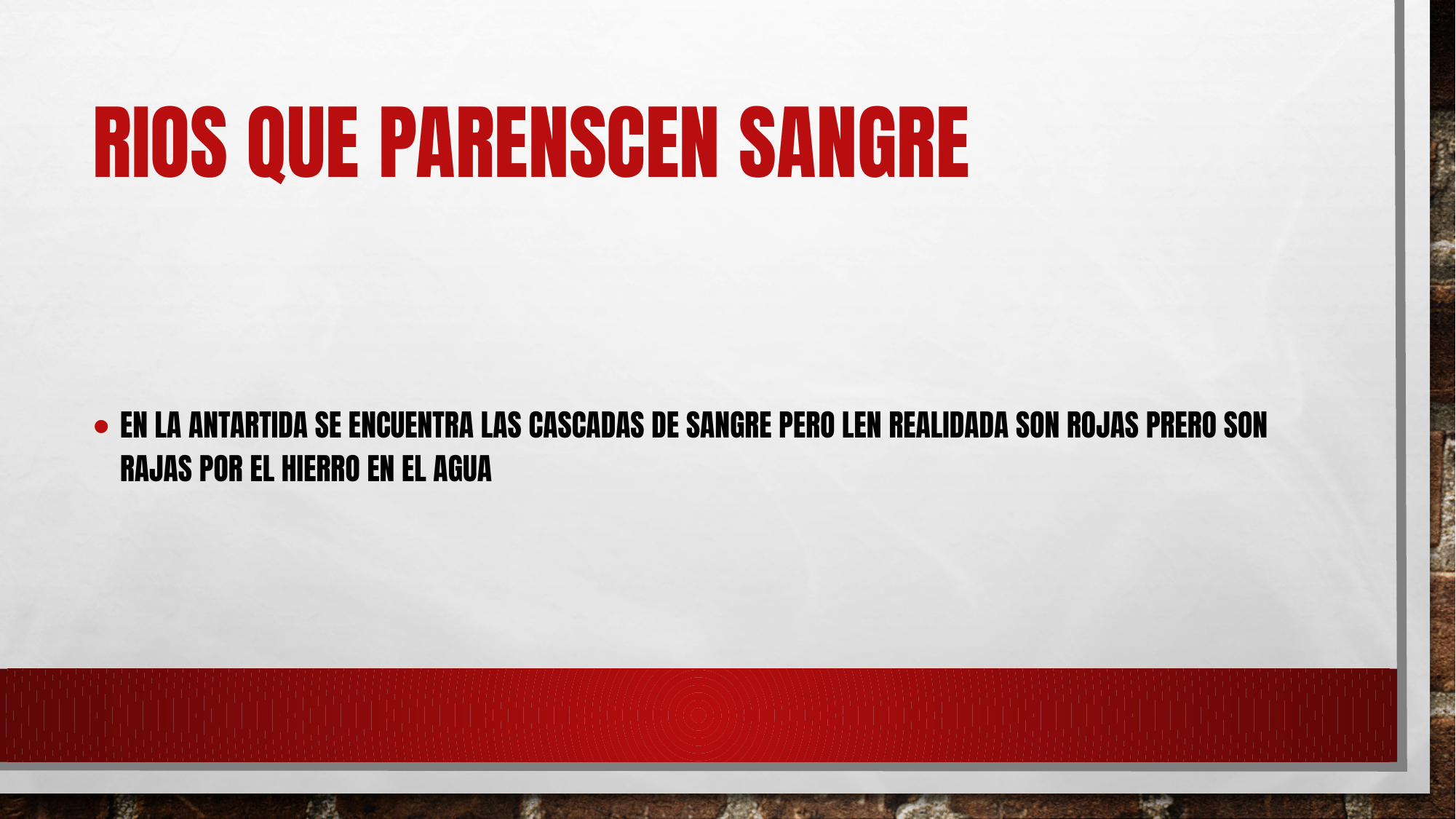

# RIOS QUE PARENSCEN SANGRE
En la antartida se encuentra las cascadas de sangre pero len realidada son rojas prero son rajas por el hierro en el agua